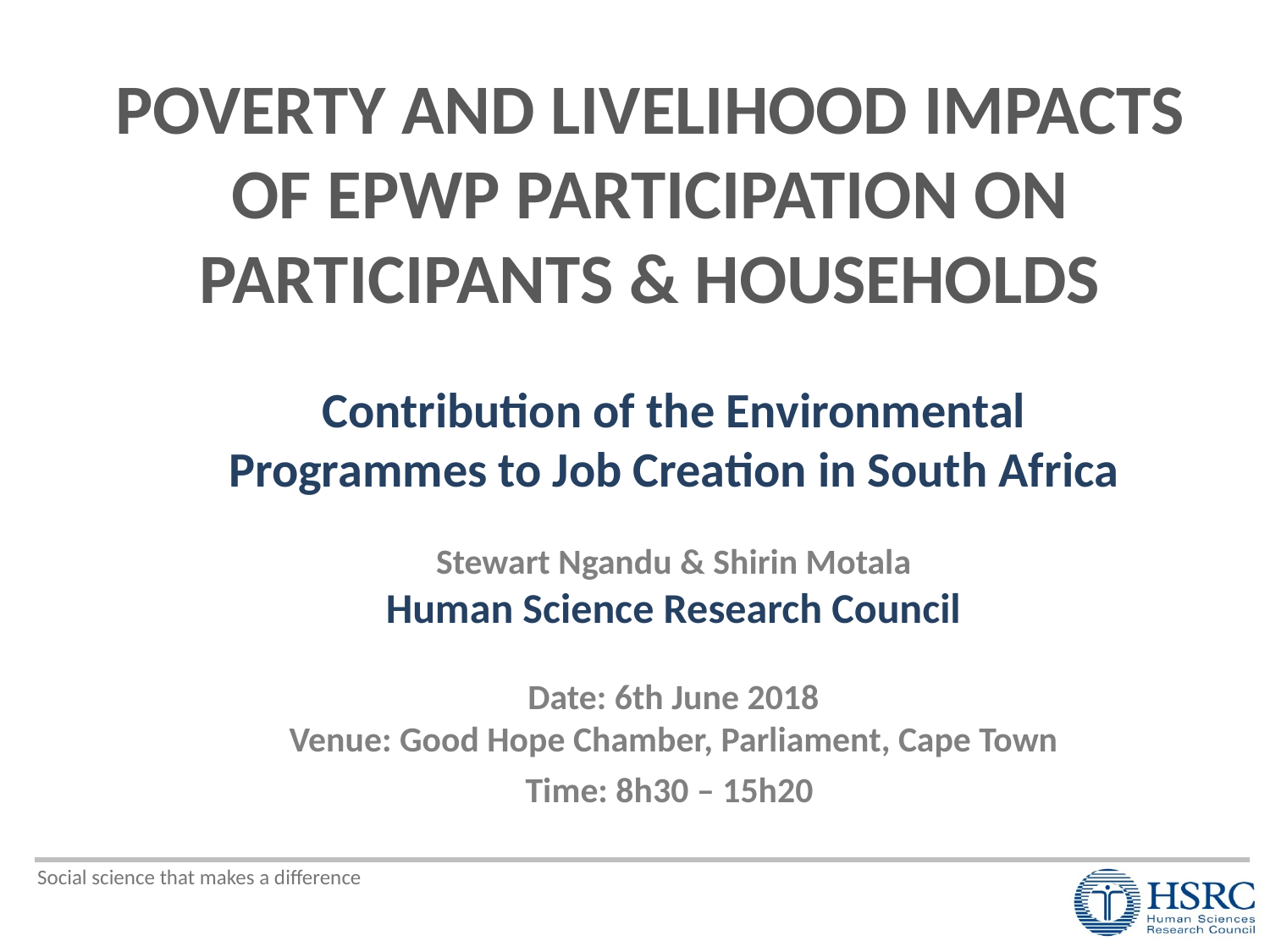

POVERTY AND LIVELIHOOD IMPACTS OF EPWP PARTICIPATION ON PARTICIPANTS & HOUSEHOLDS
Contribution of the Environmental Programmes to Job Creation in South Africa

Stewart Ngandu & Shirin Motala
Human Science Research Council

Date: 6th June 2018
Venue: Good Hope Chamber, Parliament, Cape Town
Time: 8h30 – 15h20